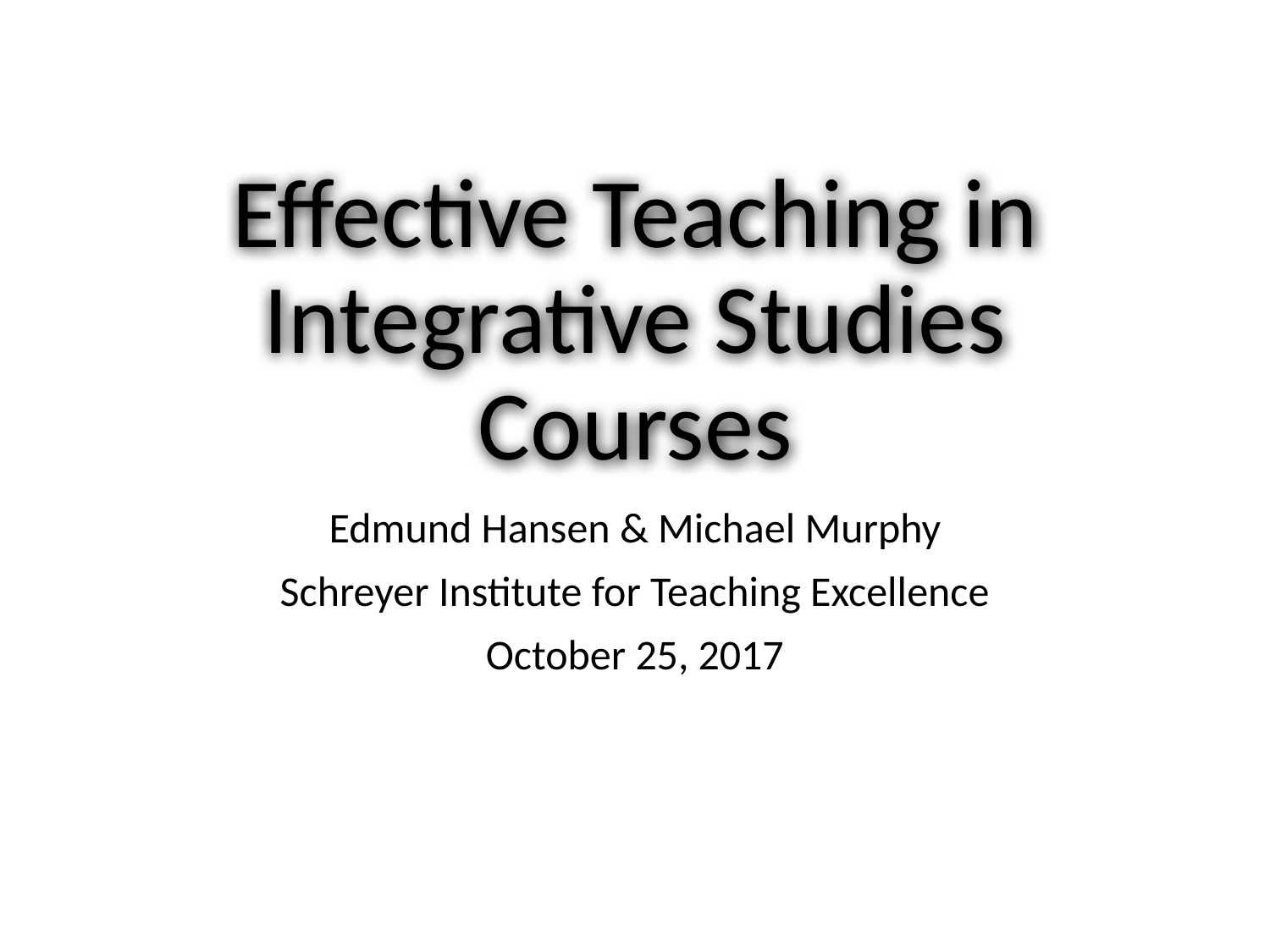

# Effective Teaching in Integrative Studies Courses
Edmund Hansen & Michael Murphy
Schreyer Institute for Teaching Excellence
October 25, 2017